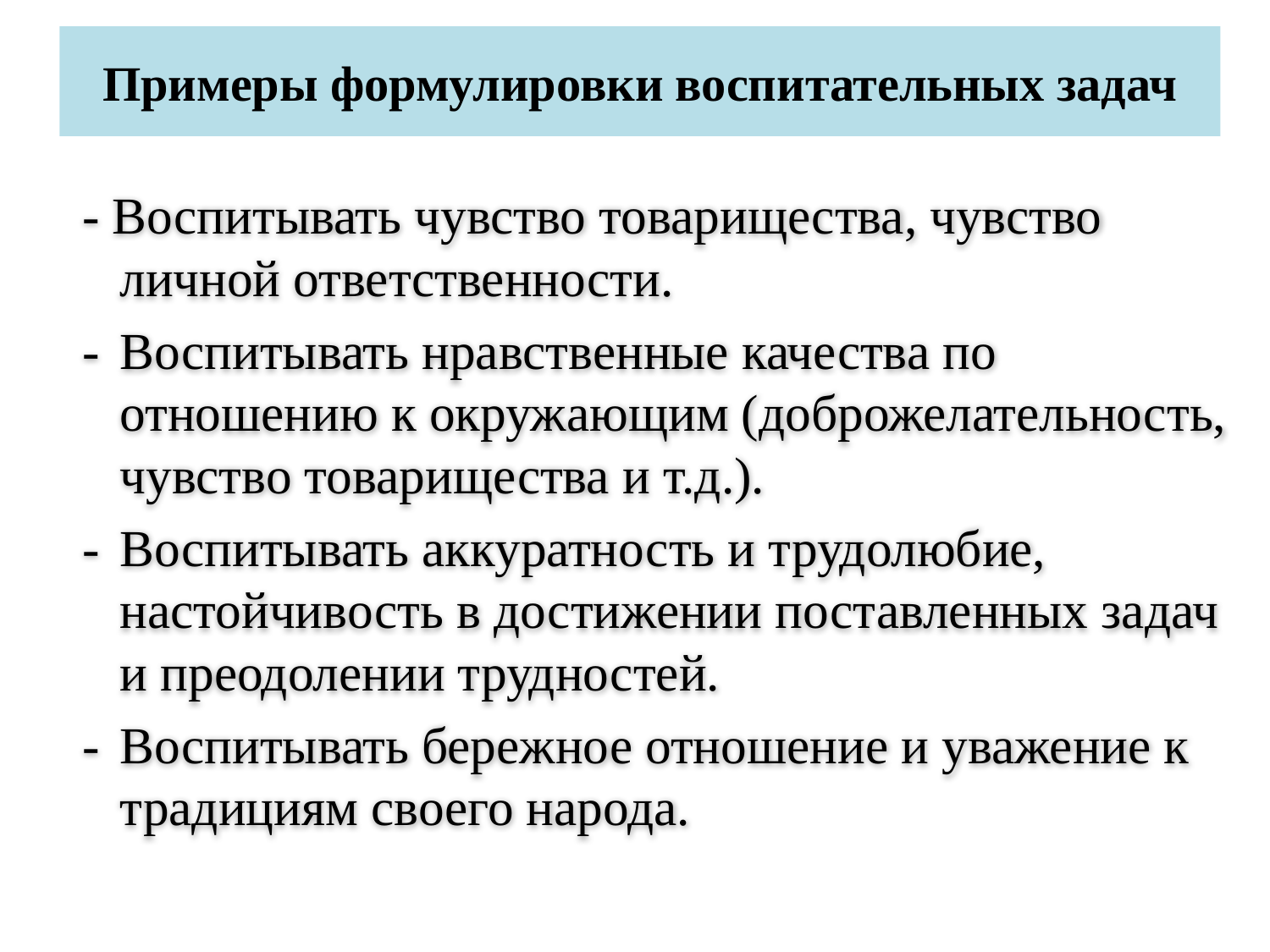

# Примеры формулировки воспитательных задач
- Воспитывать чувство товарищества, чувство личной ответственности.
- 	Воспитывать нравственные качества по отношению к окружающим (доброжелательность, чувство товарищества и т.д.).
- 	Воспитывать аккуратность и трудолюбие, настойчивость в достижении поставленных задач и преодолении трудностей.
- 	Воспитывать бережное отношение и уважение к традициям своего народа.